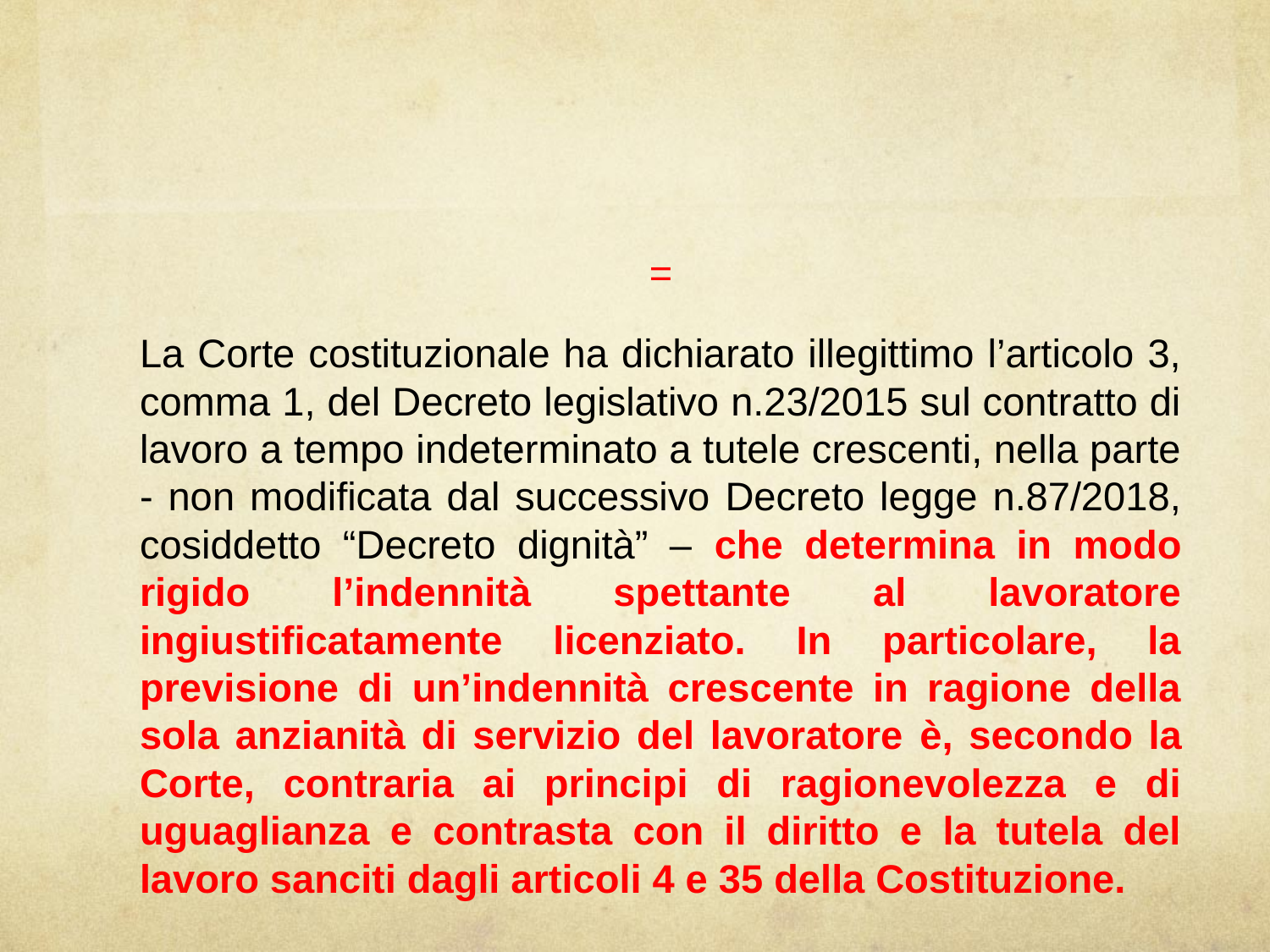

#
=
La Corte costituzionale ha dichiarato illegittimo l’articolo 3, comma 1, del Decreto legislativo n.23/2015 sul contratto di lavoro a tempo indeterminato a tutele crescenti, nella parte - non modificata dal successivo Decreto legge n.87/2018, cosiddetto “Decreto dignità” – che determina in modo rigido l’indennità spettante al lavoratore ingiustificatamente licenziato. In particolare, la previsione di un’indennità crescente in ragione della sola anzianità di servizio del lavoratore è, secondo la Corte, contraria ai principi di ragionevolezza e di uguaglianza e contrasta con il diritto e la tutela del lavoro sanciti dagli articoli 4 e 35 della Costituzione.